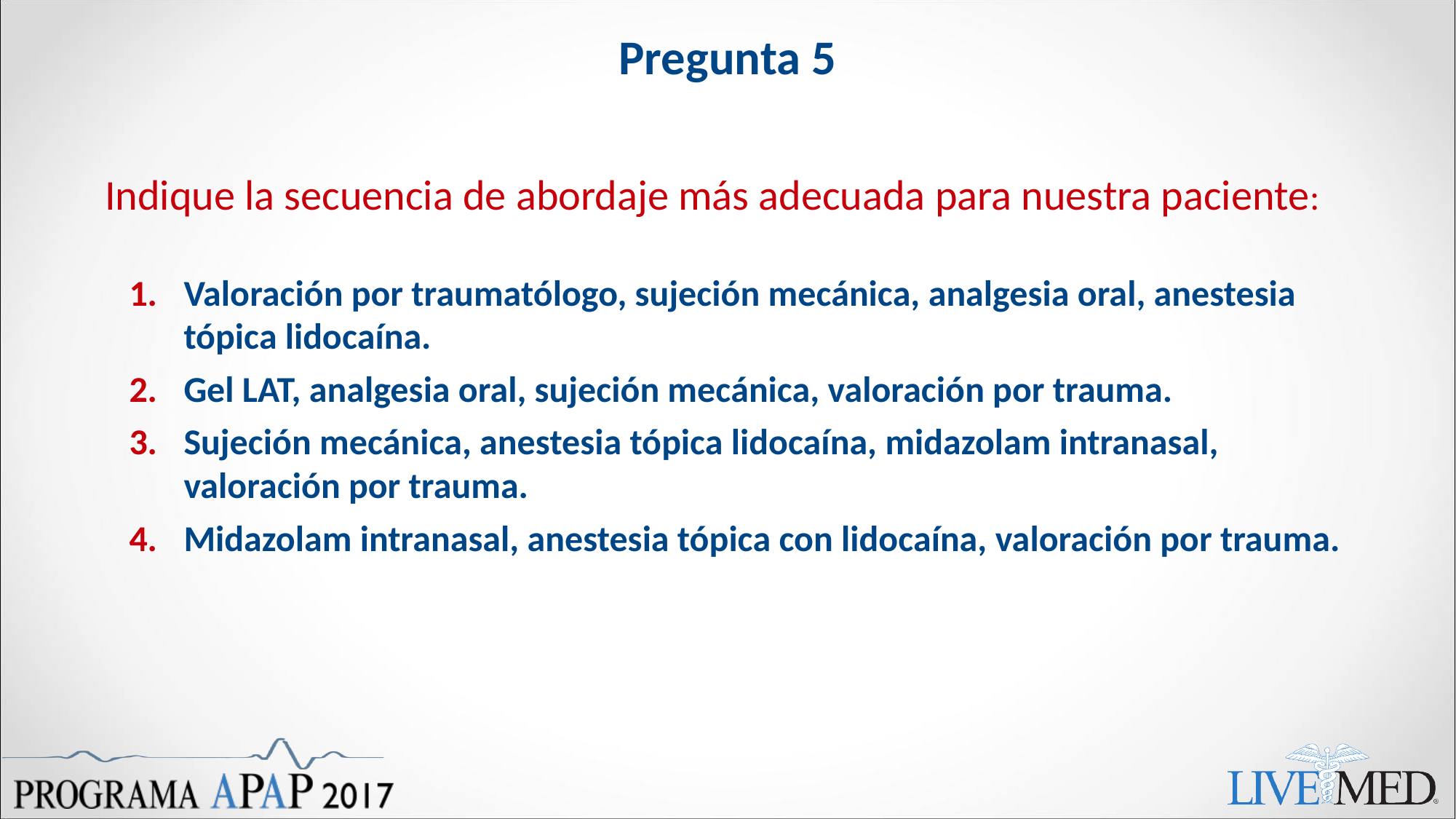

# Pregunta 5
Indique la secuencia de abordaje más adecuada para nuestra paciente:
Valoración por traumatólogo, sujeción mecánica, analgesia oral, anestesia tópica lidocaína.
Gel LAT, analgesia oral, sujeción mecánica, valoración por trauma.
Sujeción mecánica, anestesia tópica lidocaína, midazolam intranasal, valoración por trauma.
Midazolam intranasal, anestesia tópica con lidocaína, valoración por trauma.